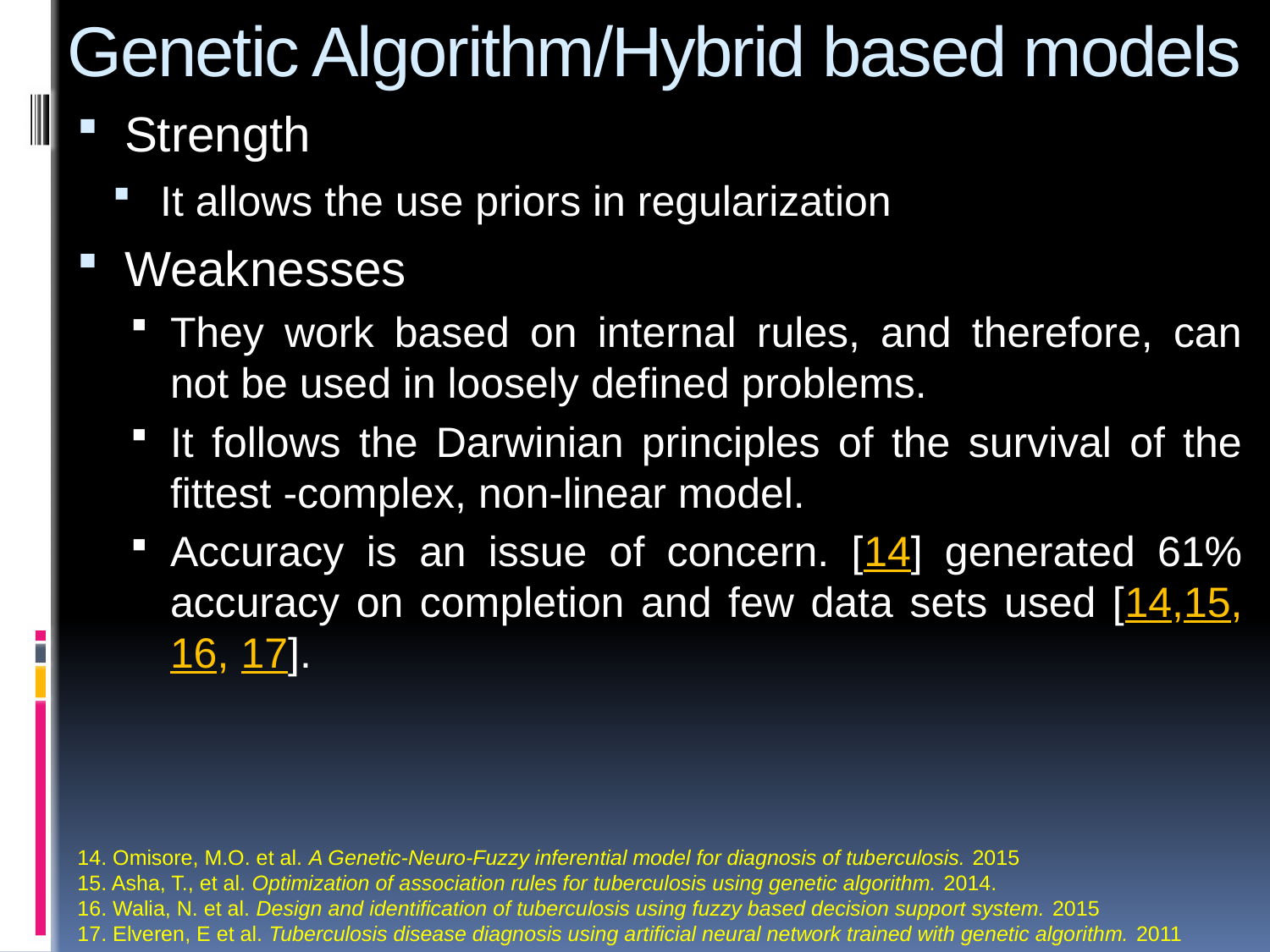

# Genetic Algorithm/Hybrid based models
Strength
It allows the use priors in regularization
Weaknesses
They work based on internal rules, and therefore, can not be used in loosely defined problems.
It follows the Darwinian principles of the survival of the fittest -complex, non-linear model.
Accuracy is an issue of concern. [14] generated 61% accuracy on completion and few data sets used [14,15, 16, 17].
14. Omisore, M.O. et al. A Genetic-Neuro-Fuzzy inferential model for diagnosis of tuberculosis. 2015
15. Asha, T., et al. Optimization of association rules for tuberculosis using genetic algorithm. 2014.
16. Walia, N. et al. Design and identification of tuberculosis using fuzzy based decision support system. 2015
17. Elveren, E et al. Tuberculosis disease diagnosis using artificial neural network trained with genetic algorithm. 2011